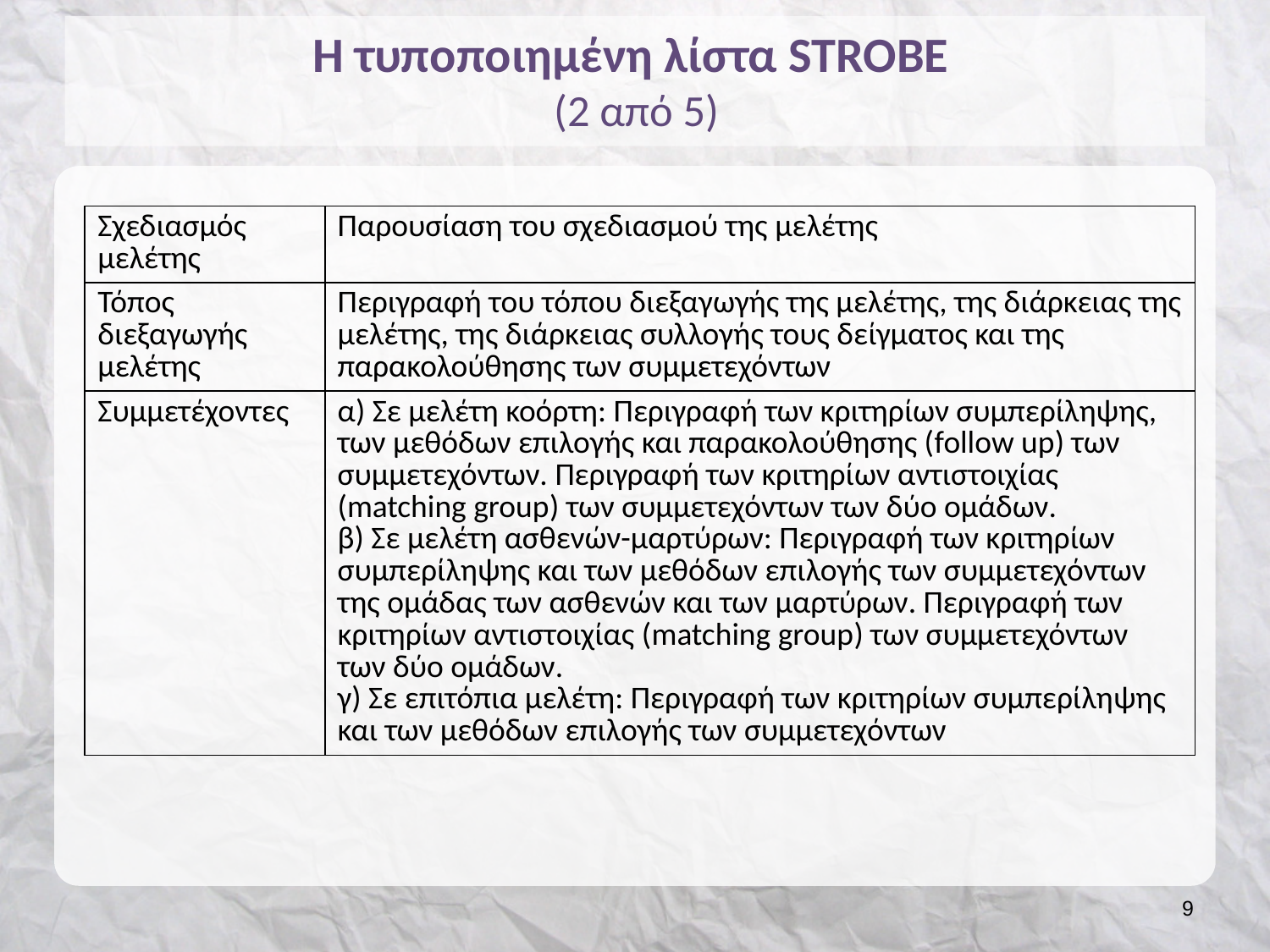

# Η τυποποιημένη λίστα STROBE (2 από 5)
| Σχεδιασμός μελέτης | Παρουσίαση του σχεδιασμού της μελέτης |
| --- | --- |
| Τόπος διεξαγωγής μελέτης | Περιγραφή του τόπου διεξαγωγής της μελέτης, της διάρκειας της μελέτης, της διάρκειας συλλογής τους δείγματος και της παρακολούθησης των συμμετεχόντων |
| Συμμετέχοντες | α) Σε μελέτη κοόρτη: Περιγραφή των κριτηρίων συμπερίληψης, των μεθόδων επιλογής και παρακολούθησης (follow up) των συμμετεχόντων. Περιγραφή των κριτηρίων αντιστοιχίας (matching group) των συμμετεχόντων των δύο ομάδων. β) Σε μελέτη ασθενών-μαρτύρων: Περιγραφή των κριτηρίων συμπερίληψης και των μεθόδων επιλογής των συμμετεχόντων της ομάδας των ασθενών και των μαρτύρων. Περιγραφή των κριτηρίων αντιστοιχίας (matching group) των συμμετεχόντων των δύο ομάδων. γ) Σε επιτόπια μελέτη: Περιγραφή των κριτηρίων συμπερίληψης και των μεθόδων επιλογής των συμμετεχόντων |
9